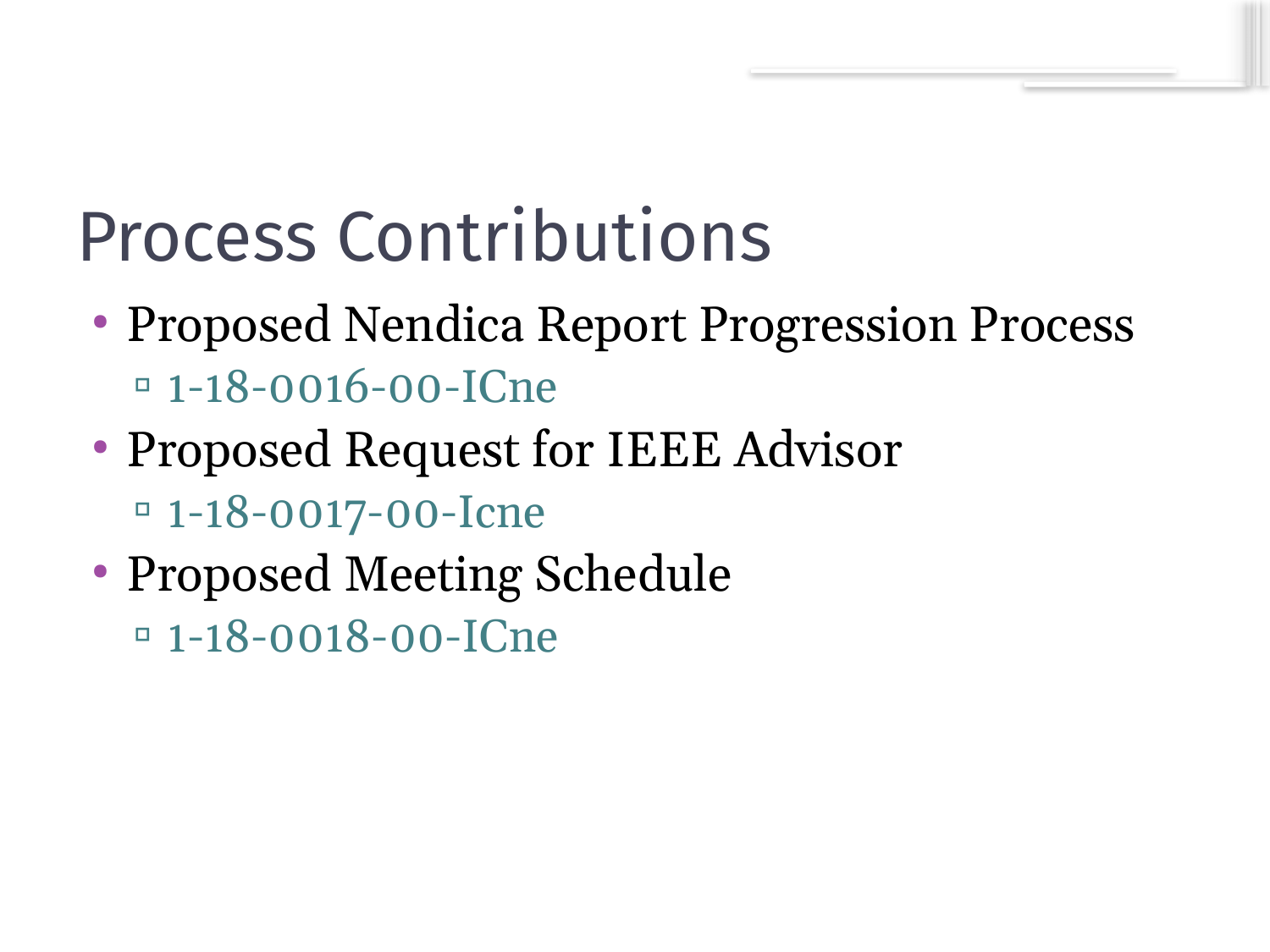

8
# Process Contributions
Proposed Nendica Report Progression Process
1-18-0016-00-ICne
Proposed Request for IEEE Advisor
1-18-0017-00-Icne
Proposed Meeting Schedule
1-18-0018-00-ICne